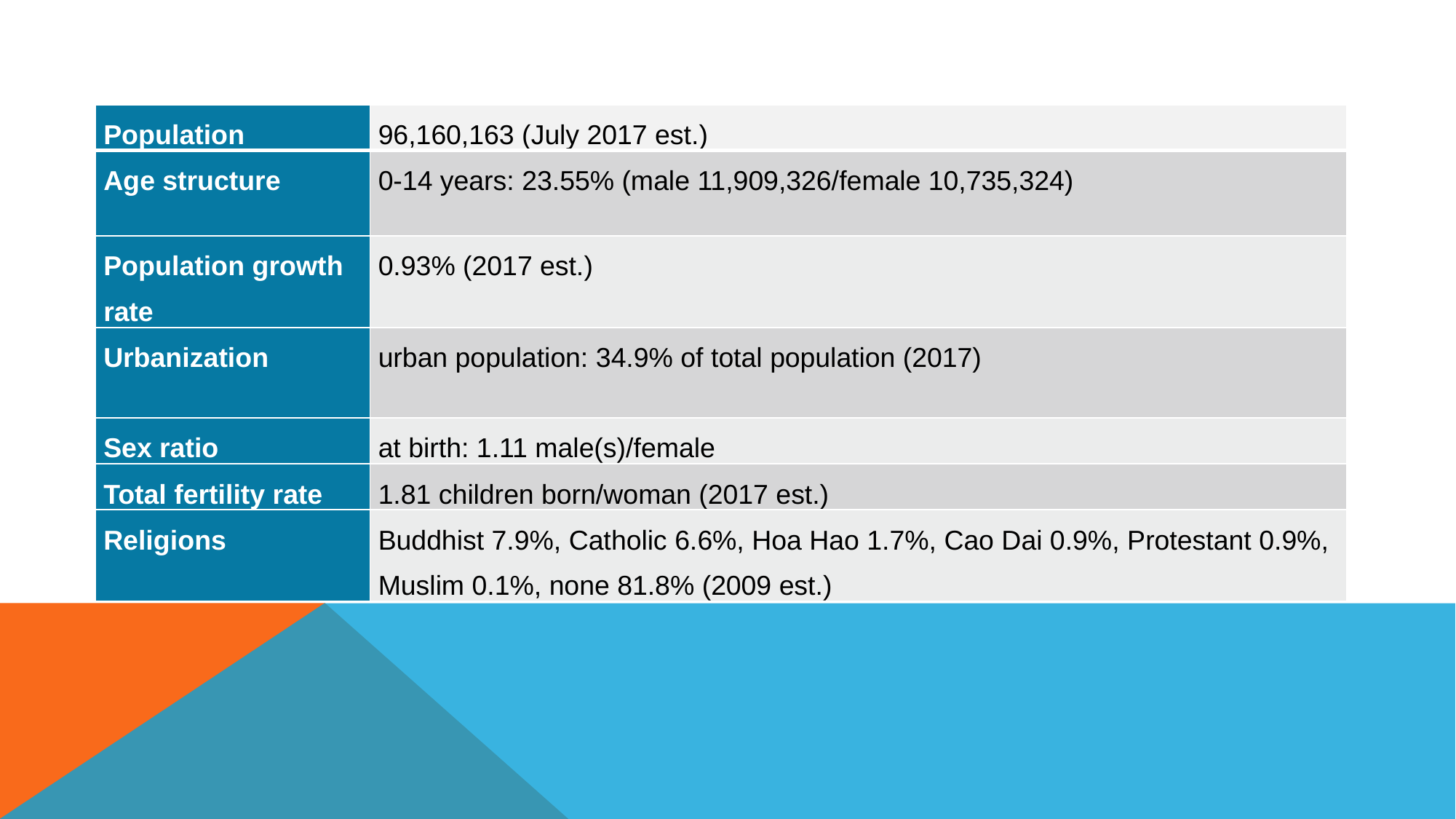

| Population | 96,160,163 (July 2017 est.) |
| --- | --- |
| Age structure | 0-14 years: 23.55% (male 11,909,326/female 10,735,324) |
| Population growth rate | 0.93% (2017 est.) |
| Urbanization | urban population: 34.9% of total population (2017) |
| Sex ratio | at birth: 1.11 male(s)/female |
| Total fertility rate | 1.81 children born/woman (2017 est.) |
| Religions | Buddhist 7.9%, Catholic 6.6%, Hoa Hao 1.7%, Cao Dai 0.9%, Protestant 0.9%, Muslim 0.1%, none 81.8% (2009 est.) |